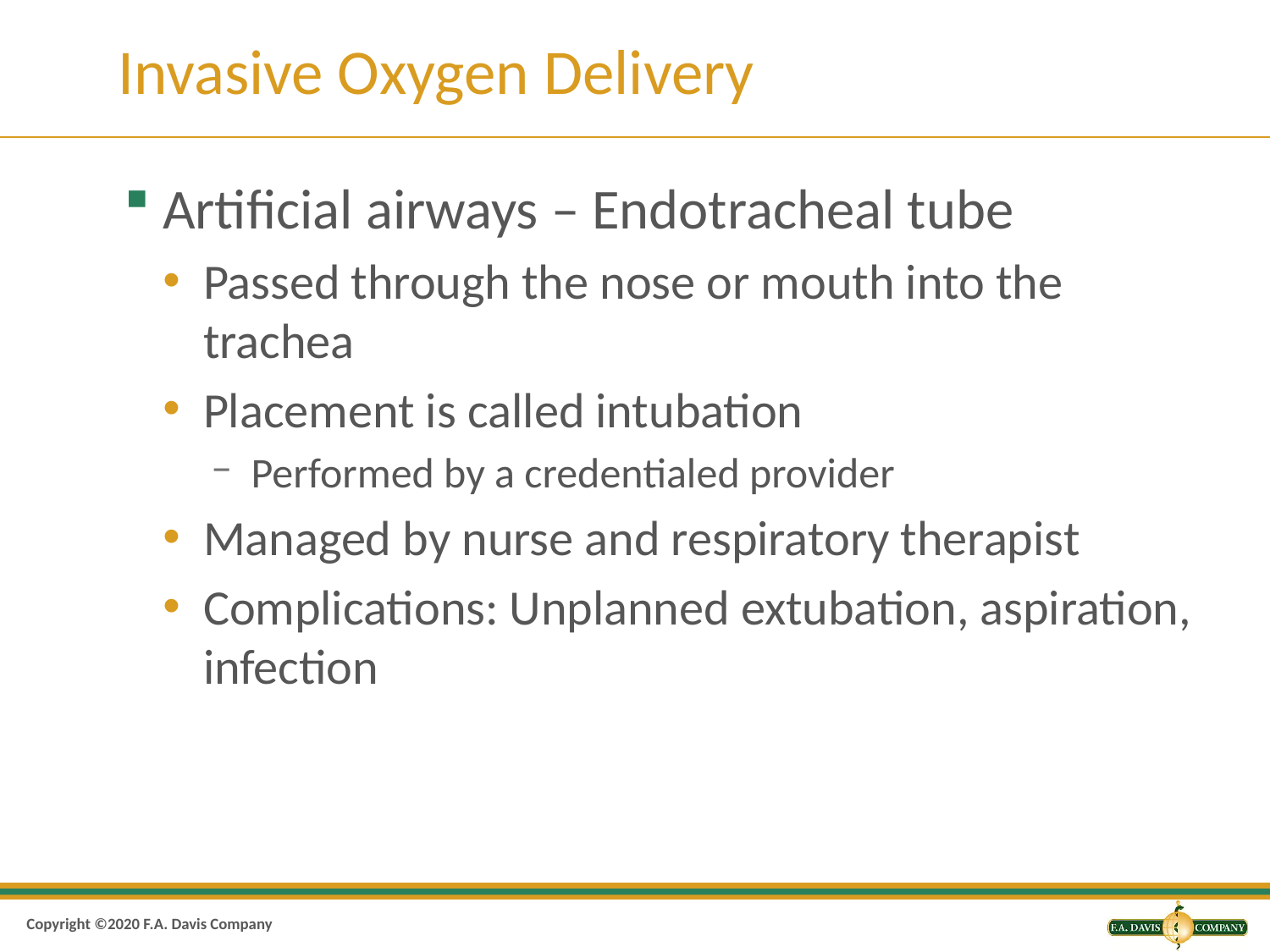

# Invasive Oxygen Delivery
Artificial airways – Endotracheal tube
Passed through the nose or mouth into the trachea
Placement is called intubation
Performed by a credentialed provider
Managed by nurse and respiratory therapist
Complications: Unplanned extubation, aspiration, infection